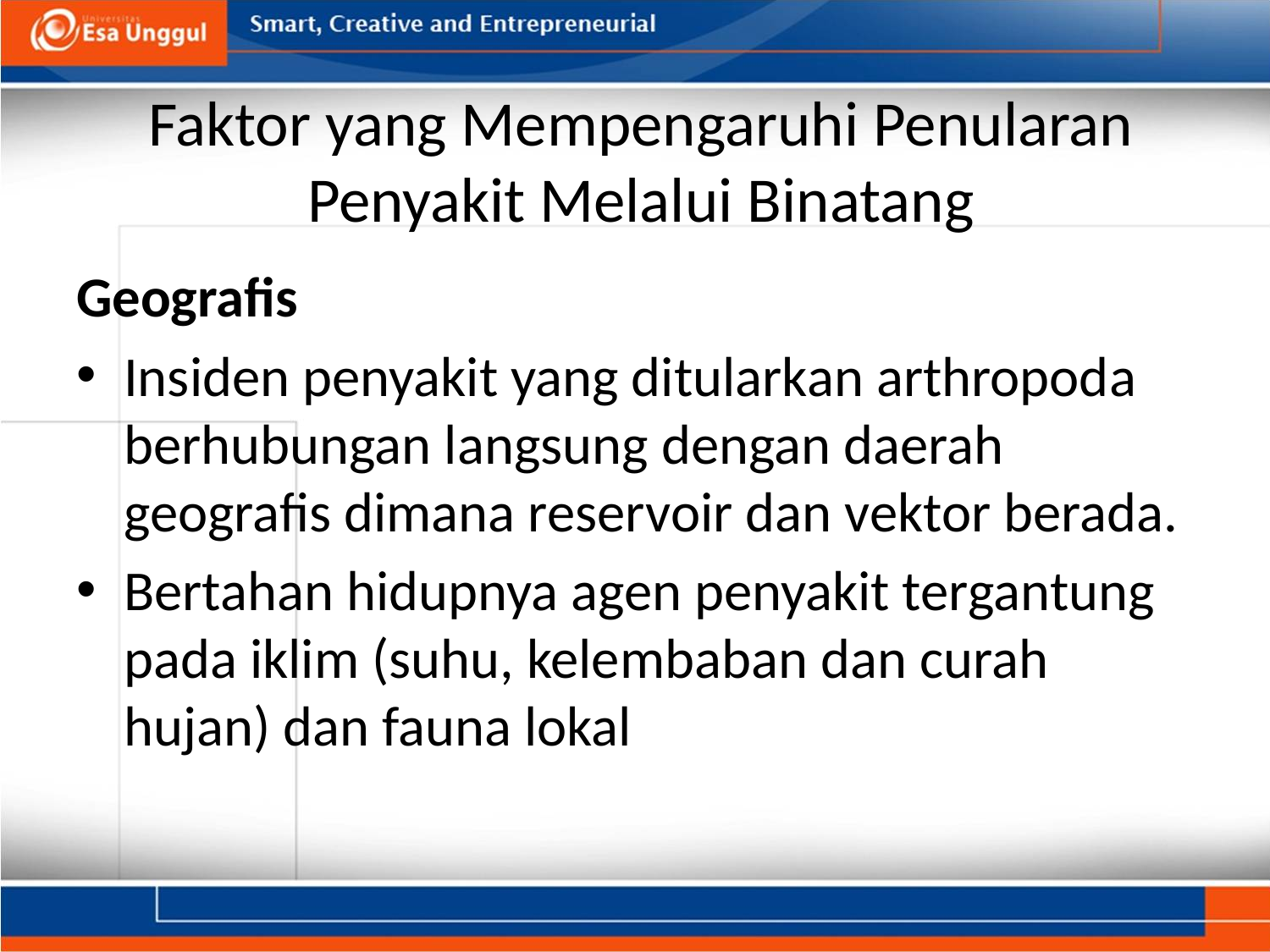

# Faktor yang Mempengaruhi Penularan Penyakit Melalui Binatang
Geografis
Insiden penyakit yang ditularkan arthropoda berhubungan langsung dengan daerah geografis dimana reservoir dan vektor berada.
Bertahan hidupnya agen penyakit tergantung pada iklim (suhu, kelembaban dan curah hujan) dan fauna lokal